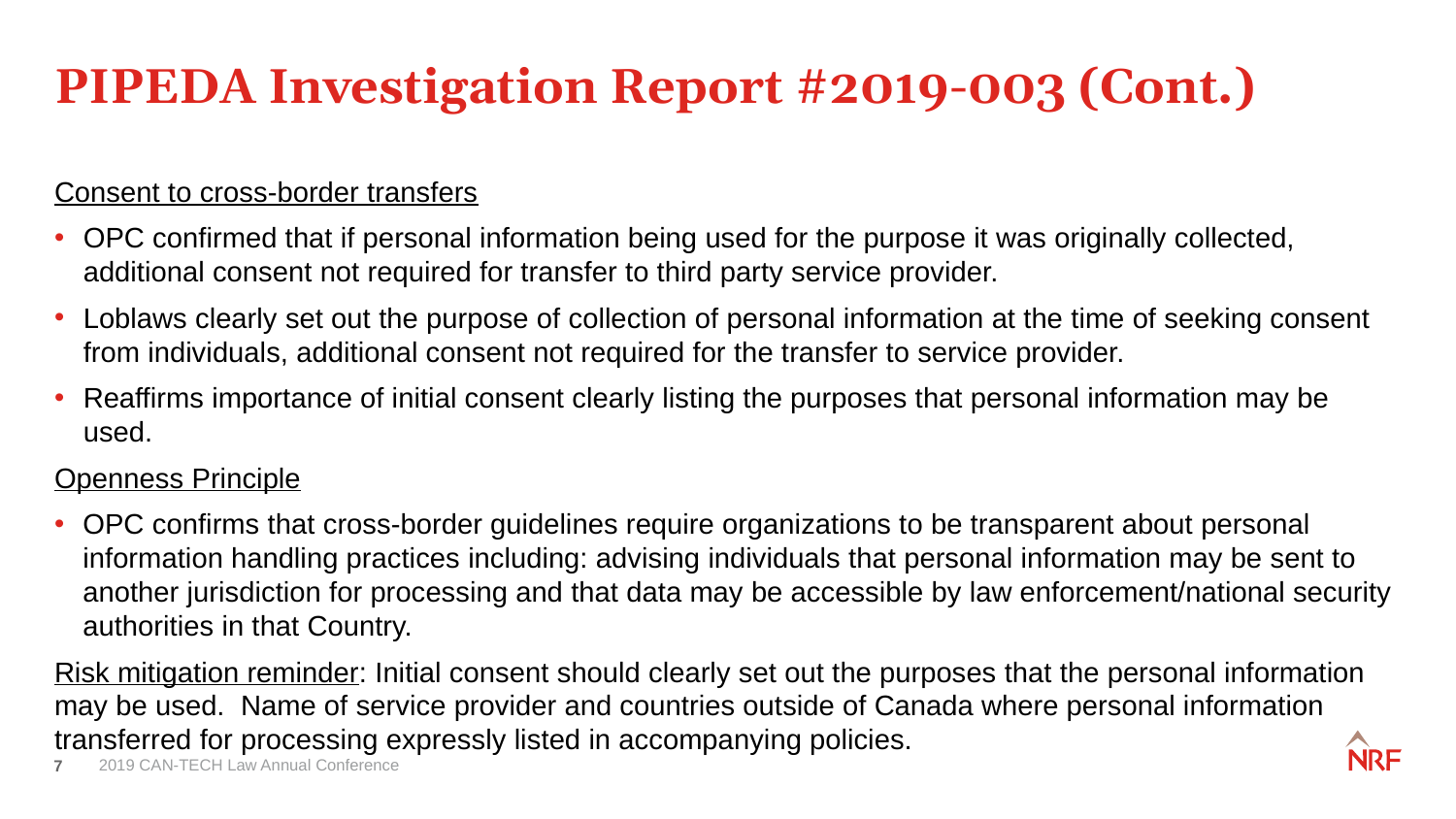

# PIPEDA Investigation Report #2019-003 (Cont.)
Consent to cross-border transfers
OPC confirmed that if personal information being used for the purpose it was originally collected, additional consent not required for transfer to third party service provider.
Loblaws clearly set out the purpose of collection of personal information at the time of seeking consent from individuals, additional consent not required for the transfer to service provider.
Reaffirms importance of initial consent clearly listing the purposes that personal information may be used.
Openness Principle
OPC confirms that cross-border guidelines require organizations to be transparent about personal information handling practices including: advising individuals that personal information may be sent to another jurisdiction for processing and that data may be accessible by law enforcement/national security authorities in that Country.
Risk mitigation reminder: Initial consent should clearly set out the purposes that the personal information may be used.  Name of service provider and countries outside of Canada where personal information transferred for processing expressly listed in accompanying policies.
7